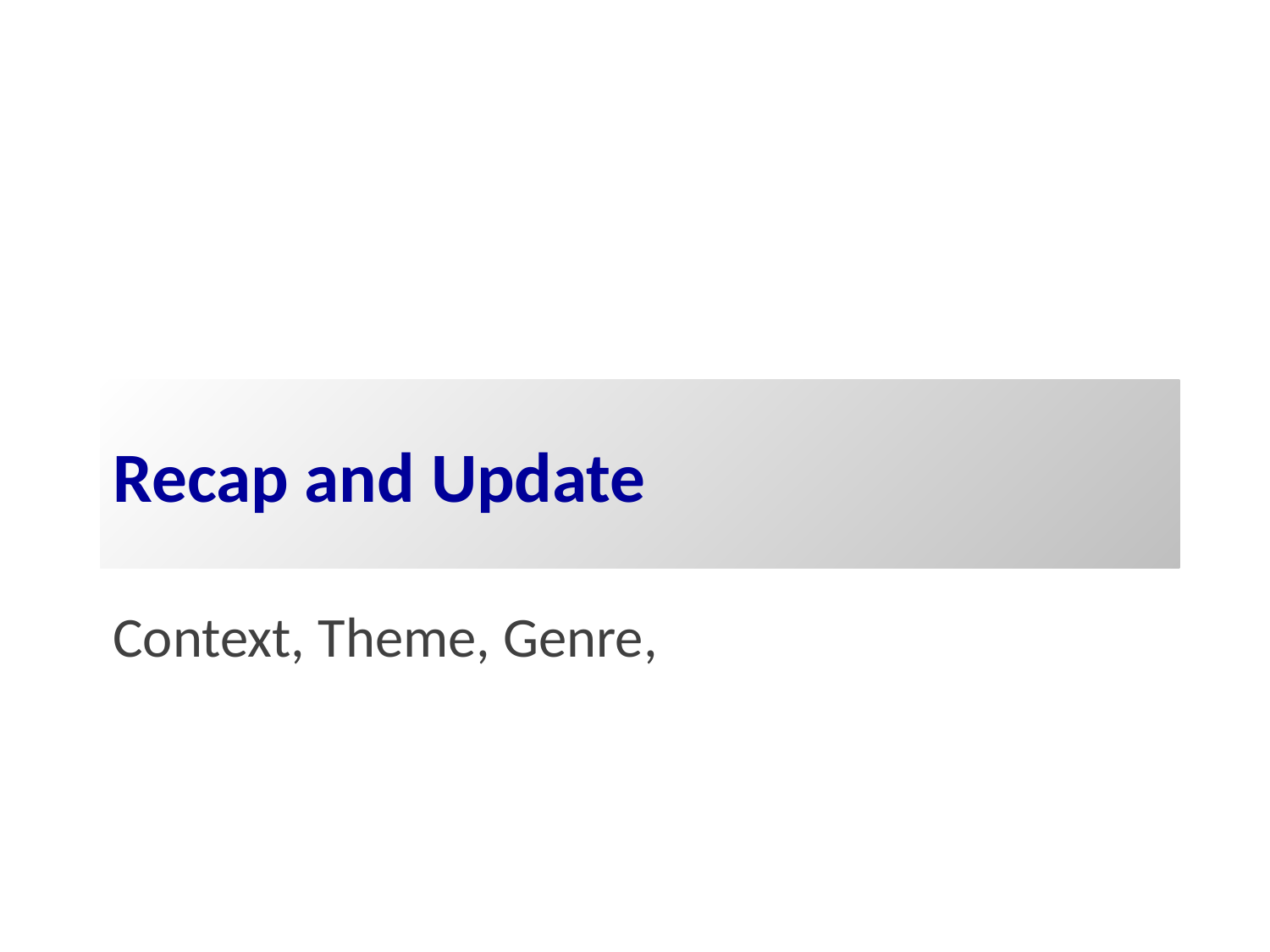

# Recap and Update
Context, Theme, Genre,